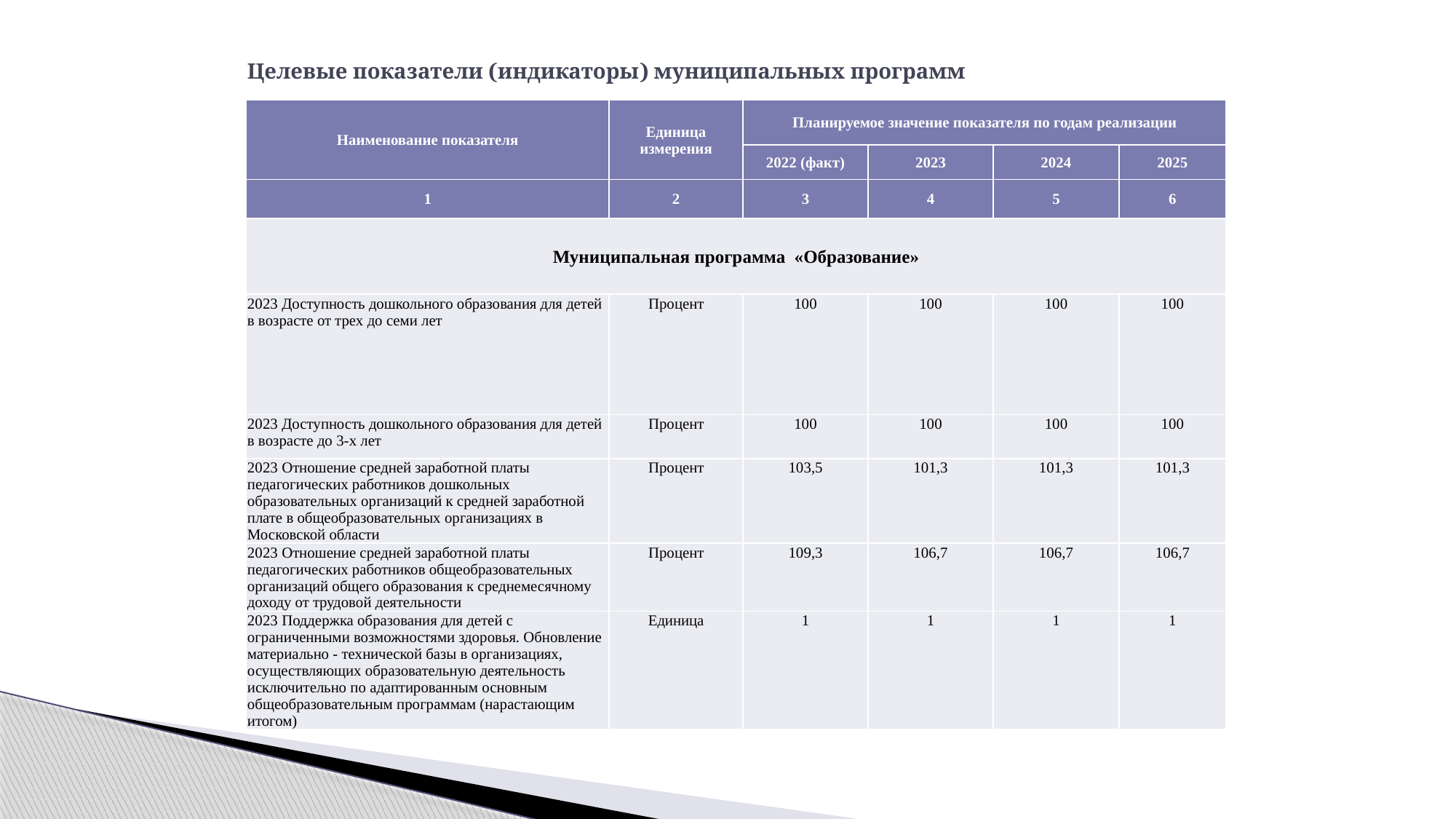

# Целевые показатели (индикаторы) муниципальных программ
| Наименование показателя | Единица измерения | Планируемое значение показателя по годам реализации |  |  |  |
| --- | --- | --- | --- | --- | --- |
|  |  | 2022 (факт) | 2023 | 2024 | 2025 |
| 1 | 2 | 3 | 4 | 5 | 6 |
| Муниципальная программа «Образование» |  |  |  |  |  |
| 2023 Доступность дошкольного образования для детей в возрасте от трех до семи лет | Процент | 100 | 100 | 100 | 100 |
| 2023 Доступность дошкольного образования для детей в возрасте до 3-х лет | Процент | 100 | 100 | 100 | 100 |
| 2023 Отношение средней заработной платы педагогических работников дошкольных образовательных организаций к средней заработной плате в общеобразовательных организациях в Московской области | Процент | 103,5 | 101,3 | 101,3 | 101,3 |
| 2023 Отношение средней заработной платы педагогических работников общеобразовательных организаций общего образования к среднемесячному доходу от трудовой деятельности | Процент | 109,3 | 106,7 | 106,7 | 106,7 |
| 2023 Поддержка образования для детей с ограниченными возможностями здоровья. Обновление материально - технической базы в организациях, осуществляющих образовательную деятельность исключительно по адаптированным основным общеобразовательным программам (нарастающим итогом) | Единица | 1 | 1 | 1 | 1 |